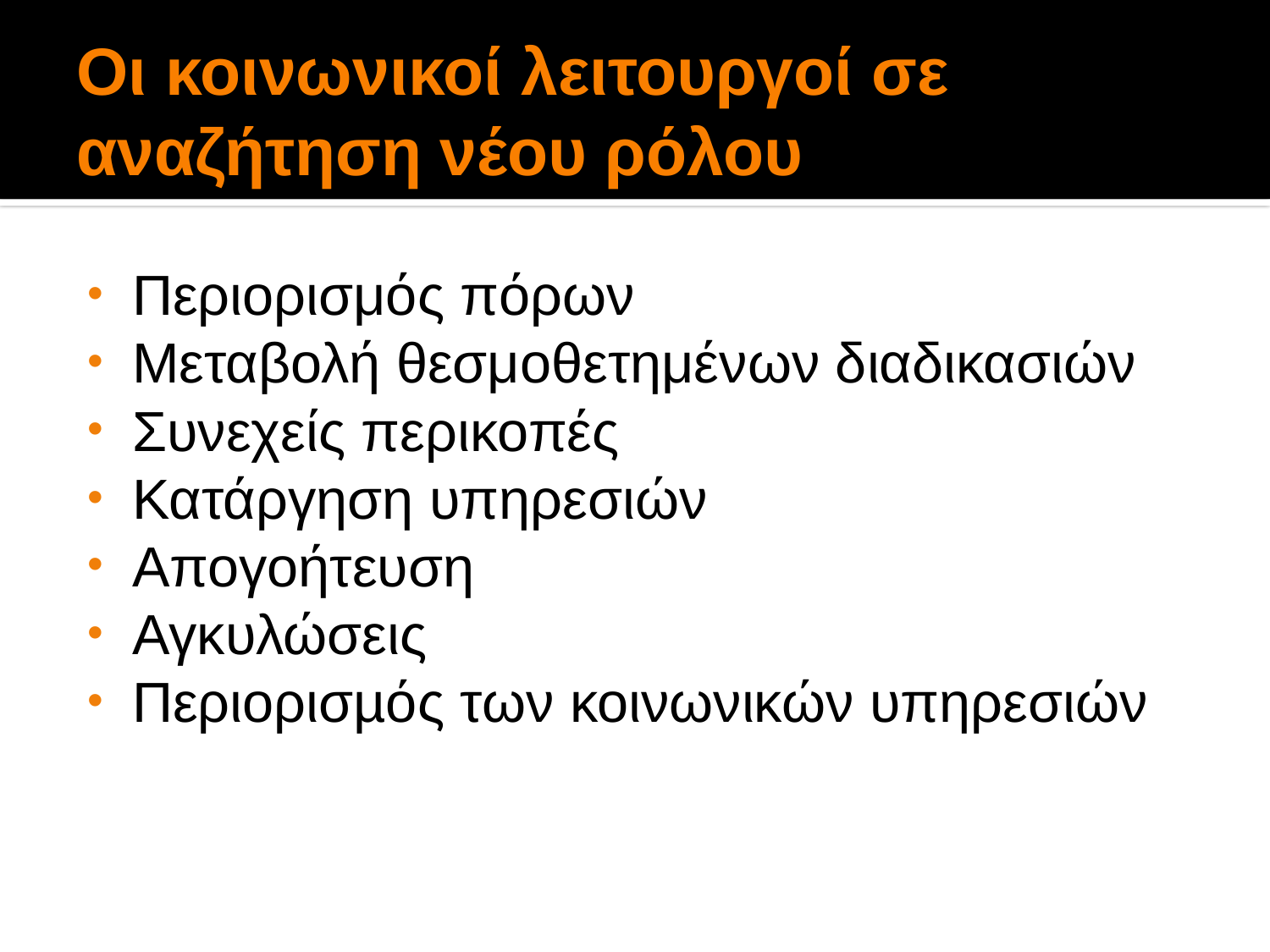

# Οι κοινωνικοί λειτουργοί σε αναζήτηση νέου ρόλου
Περιορισμός πόρων
Μεταβολή θεσμοθετημένων διαδικασιών
Συνεχείς περικοπές
Κατάργηση υπηρεσιών
Απογοήτευση
Αγκυλώσεις
Περιορισµός των κοινωνικών υπηρεσιών